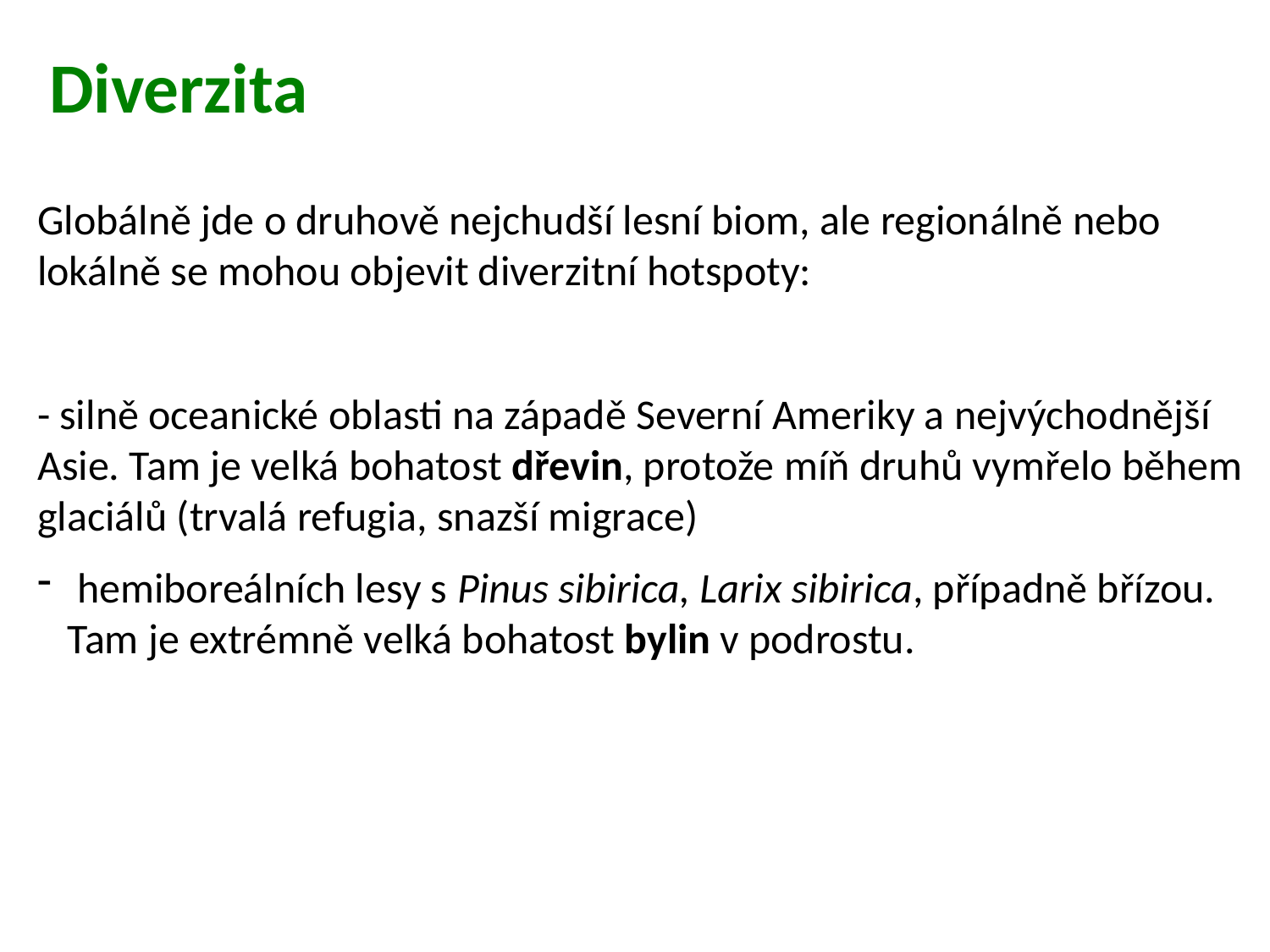

Diverzita
Globálně jde o druhově nejchudší lesní biom, ale regionálně nebo lokálně se mohou objevit diverzitní hotspoty:

- silně oceanické oblasti na západě Severní Ameriky a nejvýchodnější Asie. Tam je velká bohatost dřevin, protože míň druhů vymřelo během glaciálů (trvalá refugia, snazší migrace)
 hemiboreálních lesy s Pinus sibirica, Larix sibirica, případně břízou. Tam je extrémně velká bohatost bylin v podrostu.